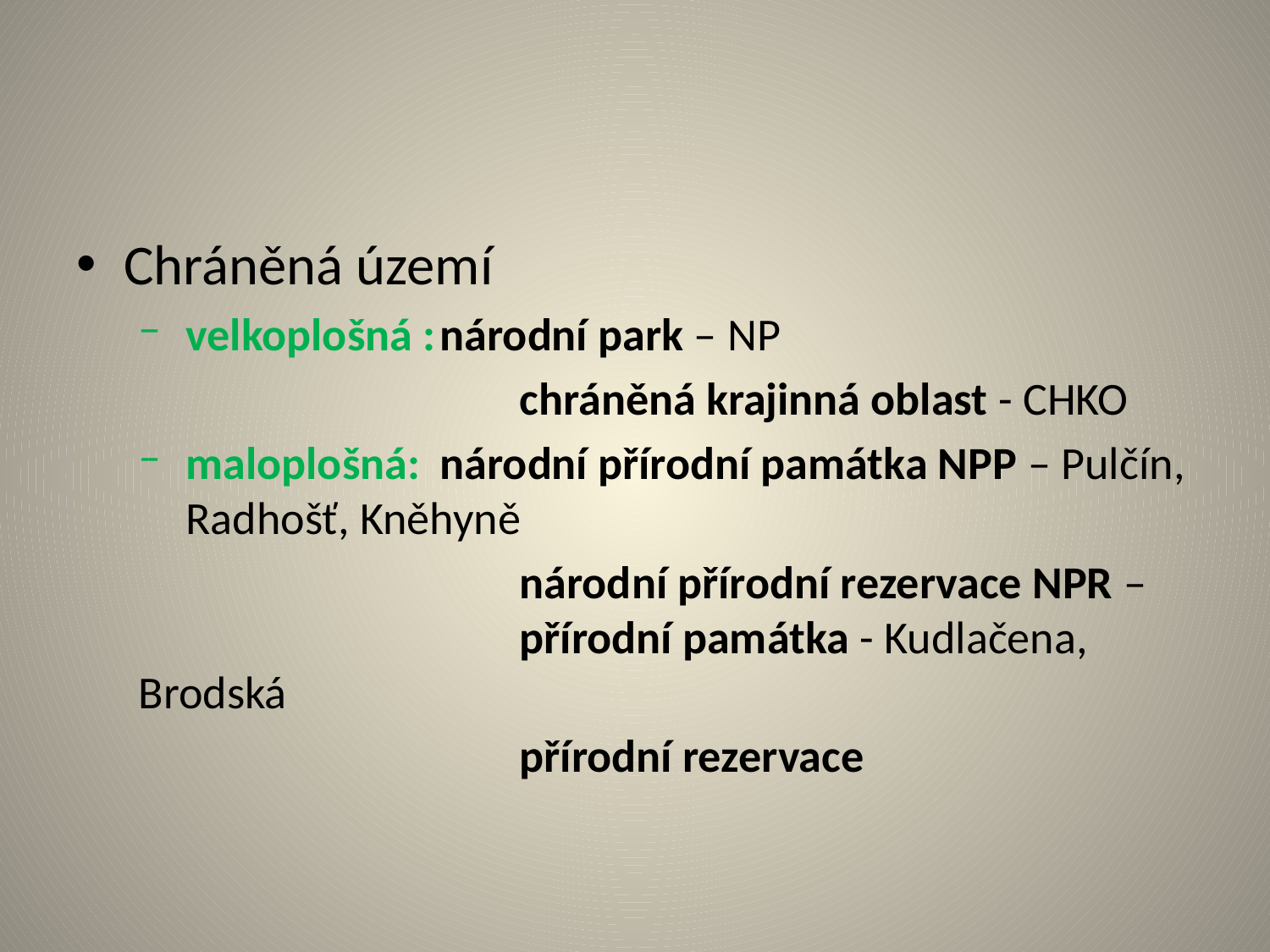

#
Chráněná území
velkoplošná :	národní park – NP
			chráněná krajinná oblast - CHKO
maloplošná:	národní přírodní památka NPP – Pulčín, Radhošť, Kněhyně
			národní přírodní rezervace NPR –				přírodní památka - Kudlačena, Brodská
			přírodní rezervace